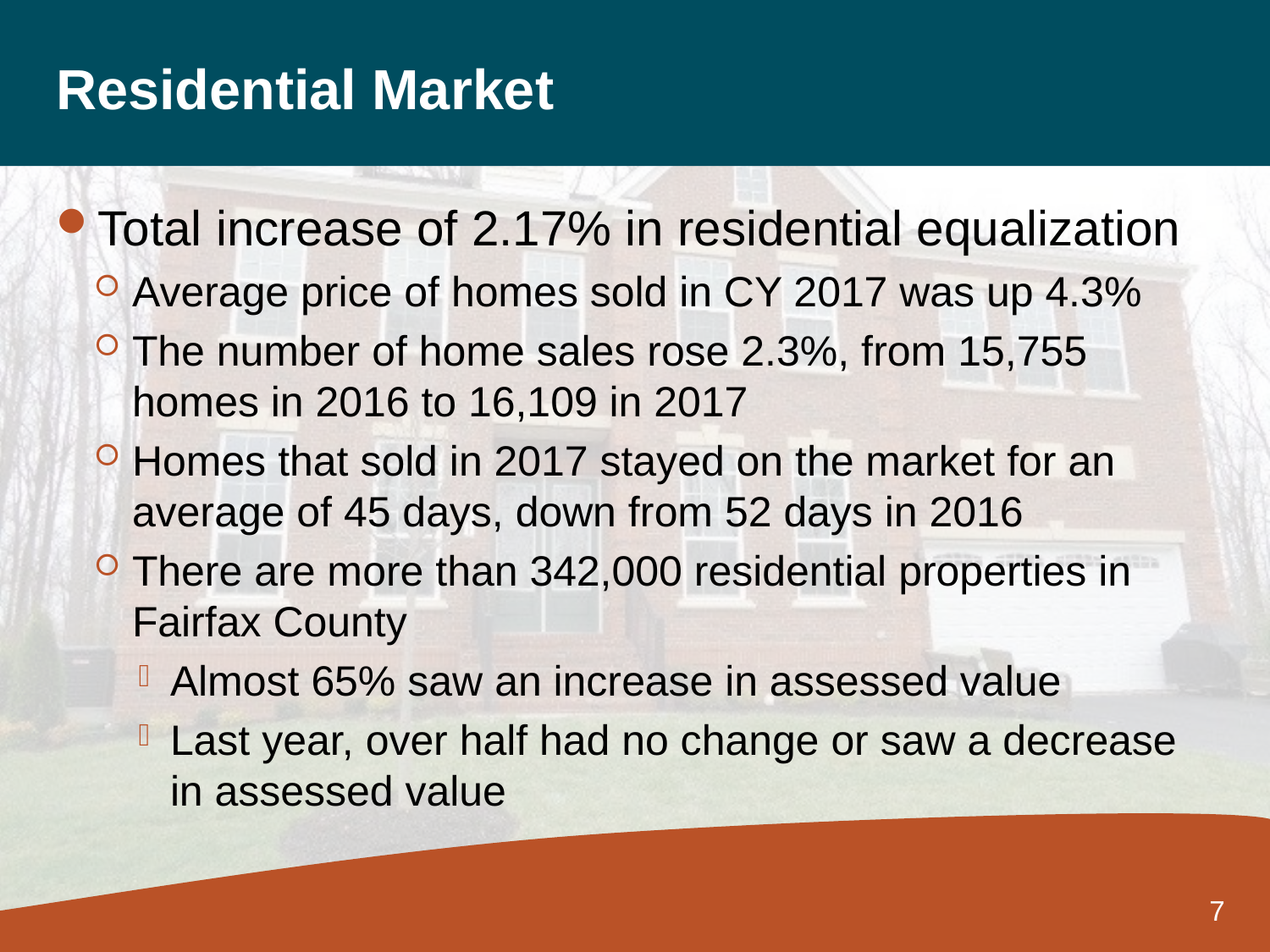

# Residential Market
Total increase of 2.17% in residential equalization
Average price of homes sold in CY 2017 was up 4.3%
The number of home sales rose 2.3%, from 15,755 homes in 2016 to 16,109 in 2017
Homes that sold in 2017 stayed on the market for an average of 45 days, down from 52 days in 2016
There are more than 342,000 residential properties in Fairfax County
Almost 65% saw an increase in assessed value
Last year, over half had no change or saw a decrease in assessed value

7